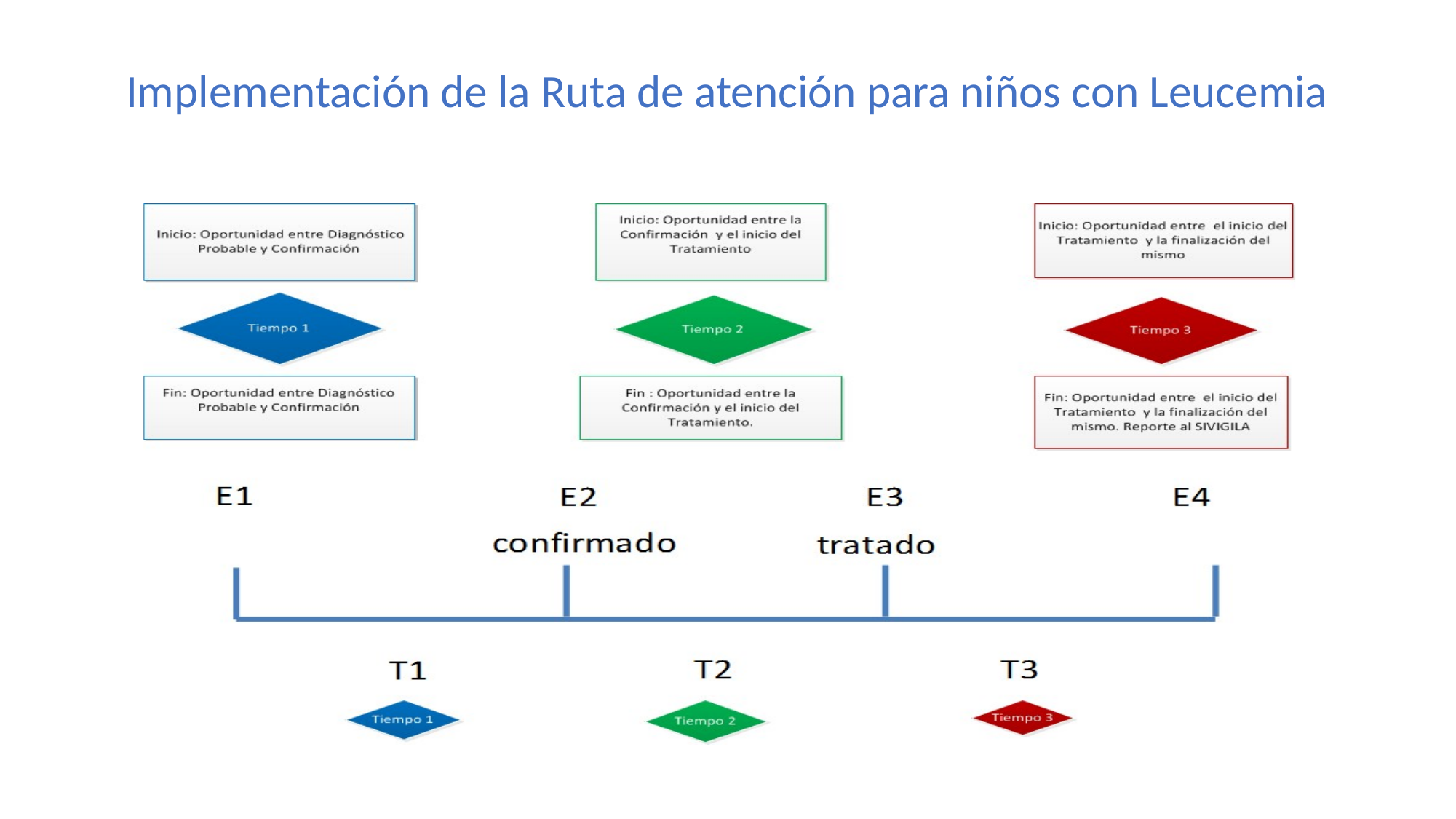

Implementación de la Ruta de atención para niños con Leucemia